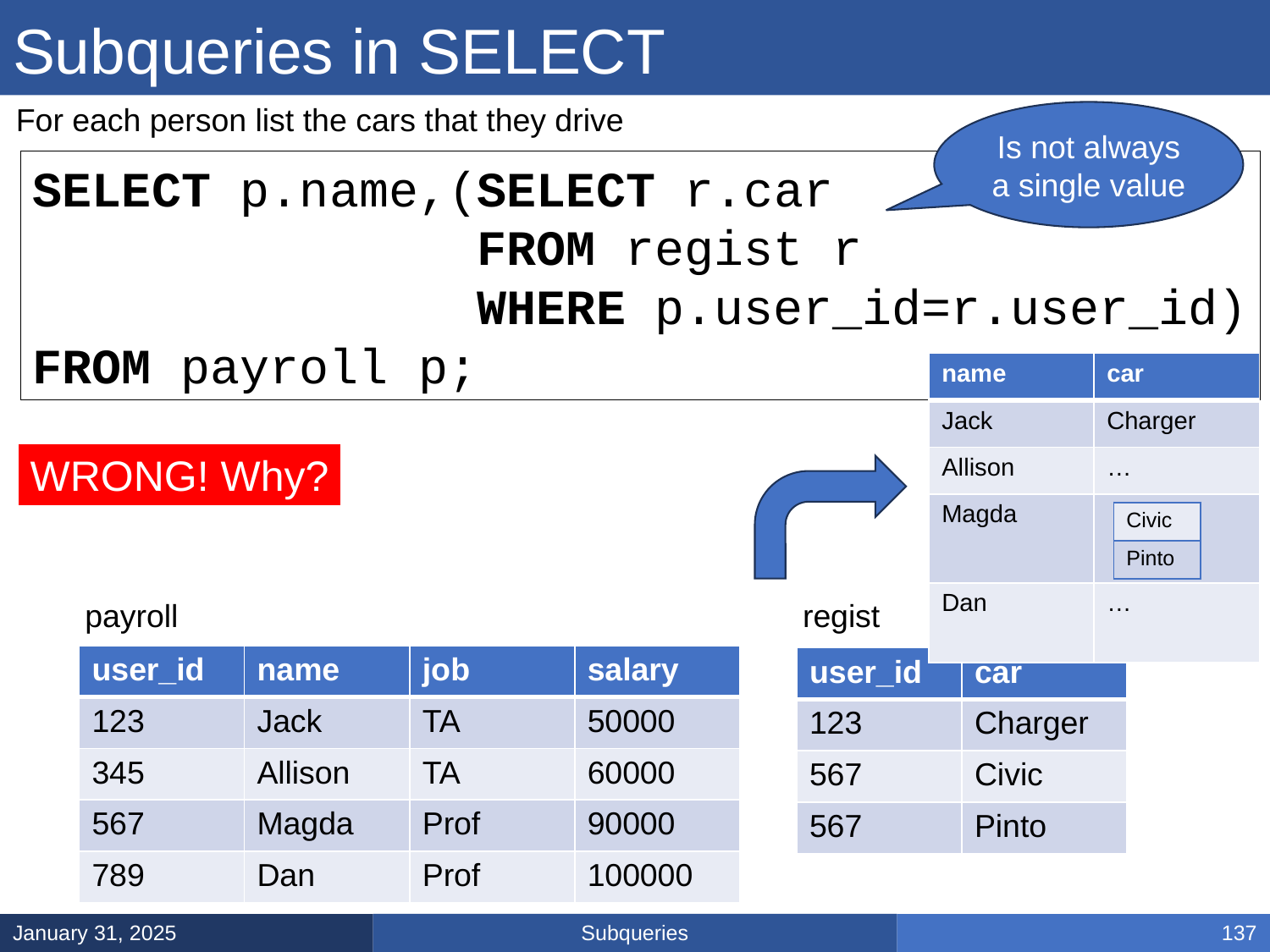

# Subqueries in SELECT
For each person list the cars that they drive
Is not always
a single value
SELECT p.name,(SELECT r.car
               FROM regist r
               WHERE p.user_id=r.user_id)
FROM payroll p;
| name | car |
| --- | --- |
| Jack | Charger |
| Allison | … |
| Magda |  |
| Dan | … |
WRONG! Why?

| Civic |
| --- |
| Pinto |
payroll
regist
| user\_id | name | job | salary |
| --- | --- | --- | --- |
| 123 | Jack | TA | 50000 |
| 345 | Allison | TA | 60000 |
| 567 | Magda | Prof | 90000 |
| 789 | Dan | Prof | 100000 |
| user\_id | car |
| --- | --- |
| 123 | Charger |
| 567 | Civic |
| 567 | Pinto |
Subqueries
January 31, 2025
137